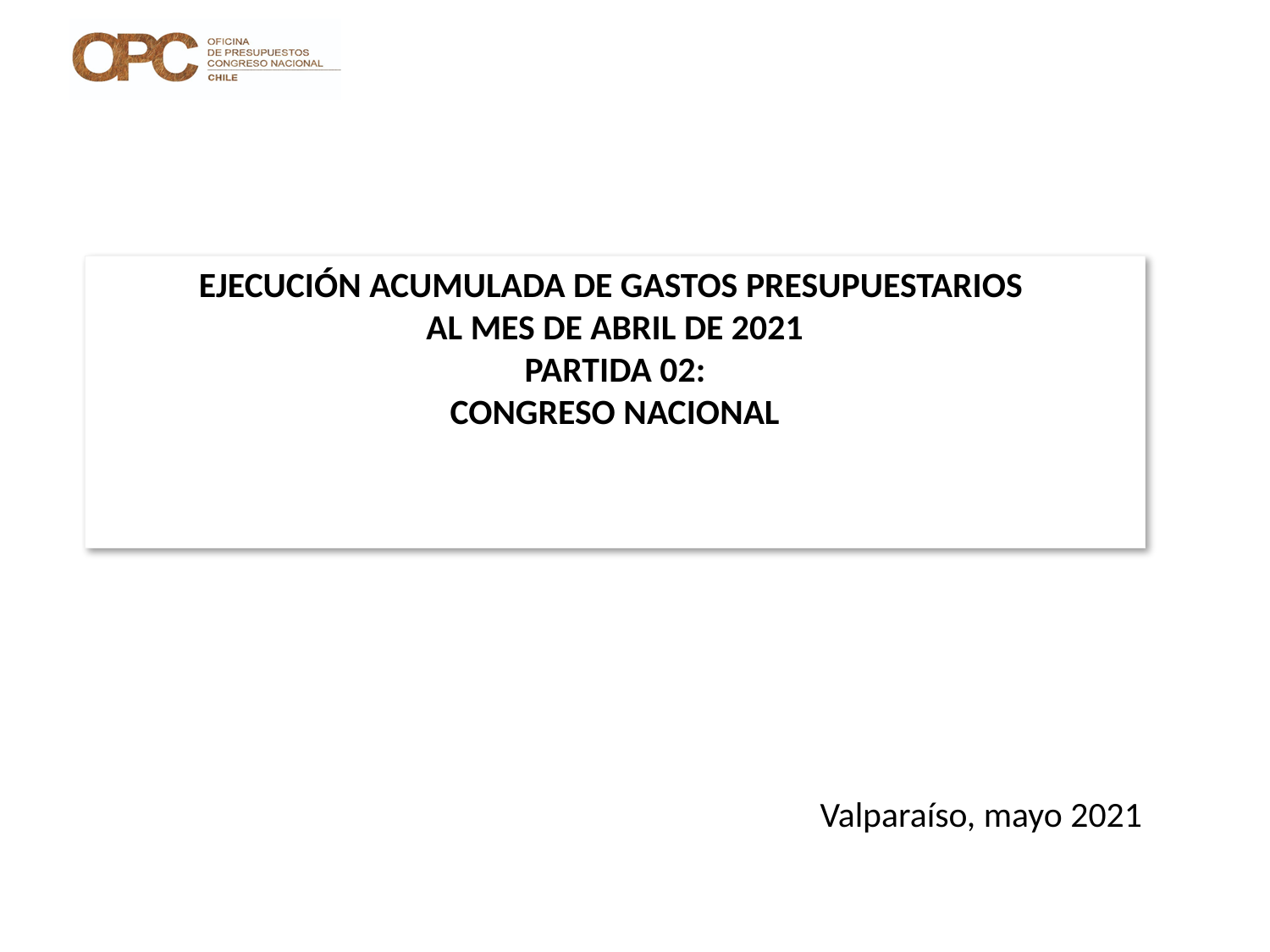

# EJECUCIÓN ACUMULADA DE GASTOS PRESUPUESTARIOS AL MES DE ABRIL DE 2021 PARTIDA 02: CONGRESO NACIONAL
Valparaíso, mayo 2021